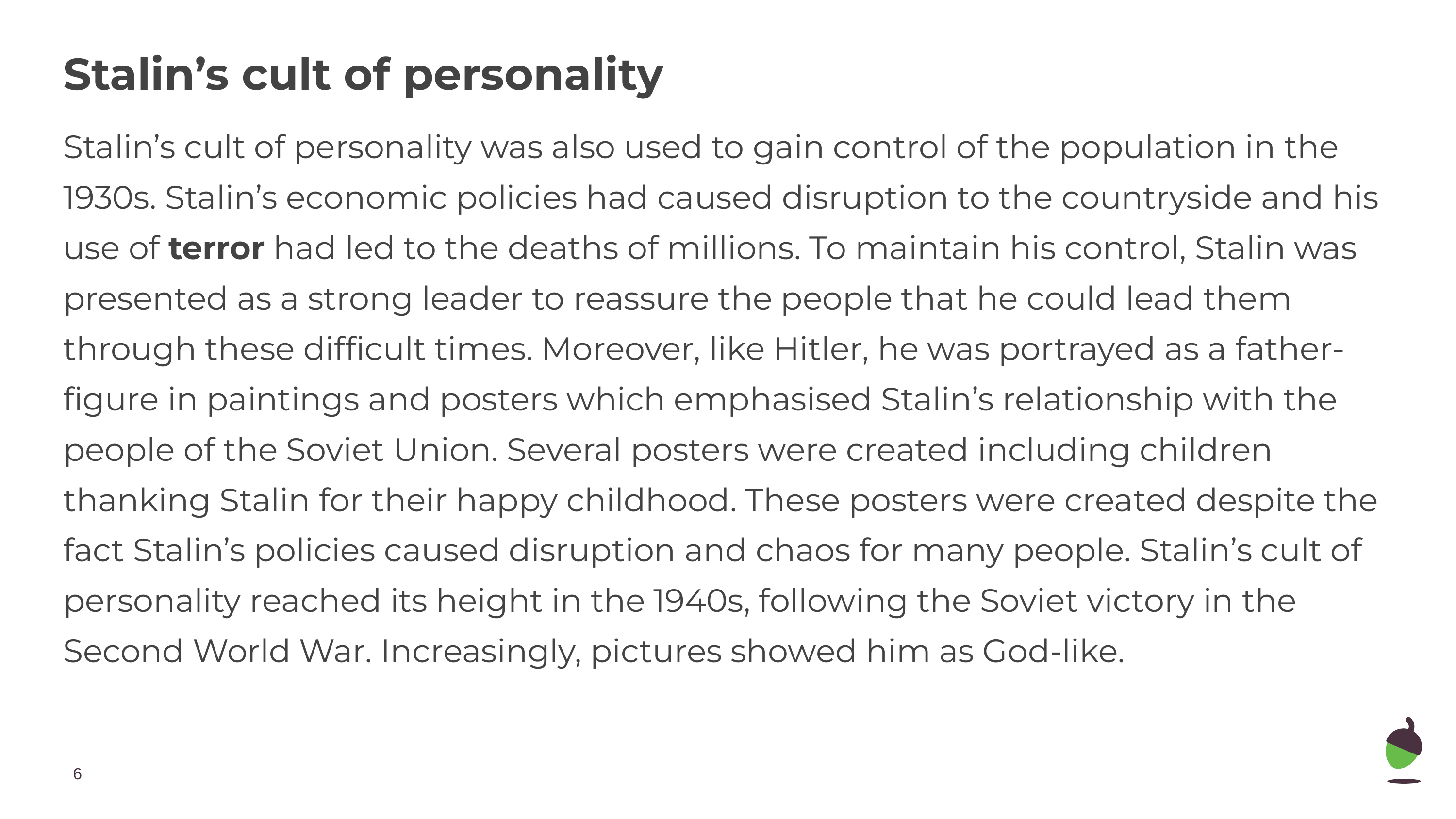

# Stalin’s cult of personality

Stalin’s cult of personality was also used to gain control of the population in the 1930s. Stalin’s economic policies had caused disruption to the countryside and his use of terror had led to the deaths of millions. To maintain his control, Stalin was presented as a strong leader to reassure the people that he could lead them through these difficult times. Moreover, like Hitler, he was portrayed as a father-figure in paintings and posters which emphasised Stalin’s relationship with the people of the Soviet Union. Several posters were created including children thanking Stalin for their happy childhood. These posters were created despite the fact Stalin’s policies caused disruption and chaos for many people. Stalin’s cult of personality reached its height in the 1940s, following the Soviet victory in the Second World War. Increasingly, pictures showed him as God-like.
6